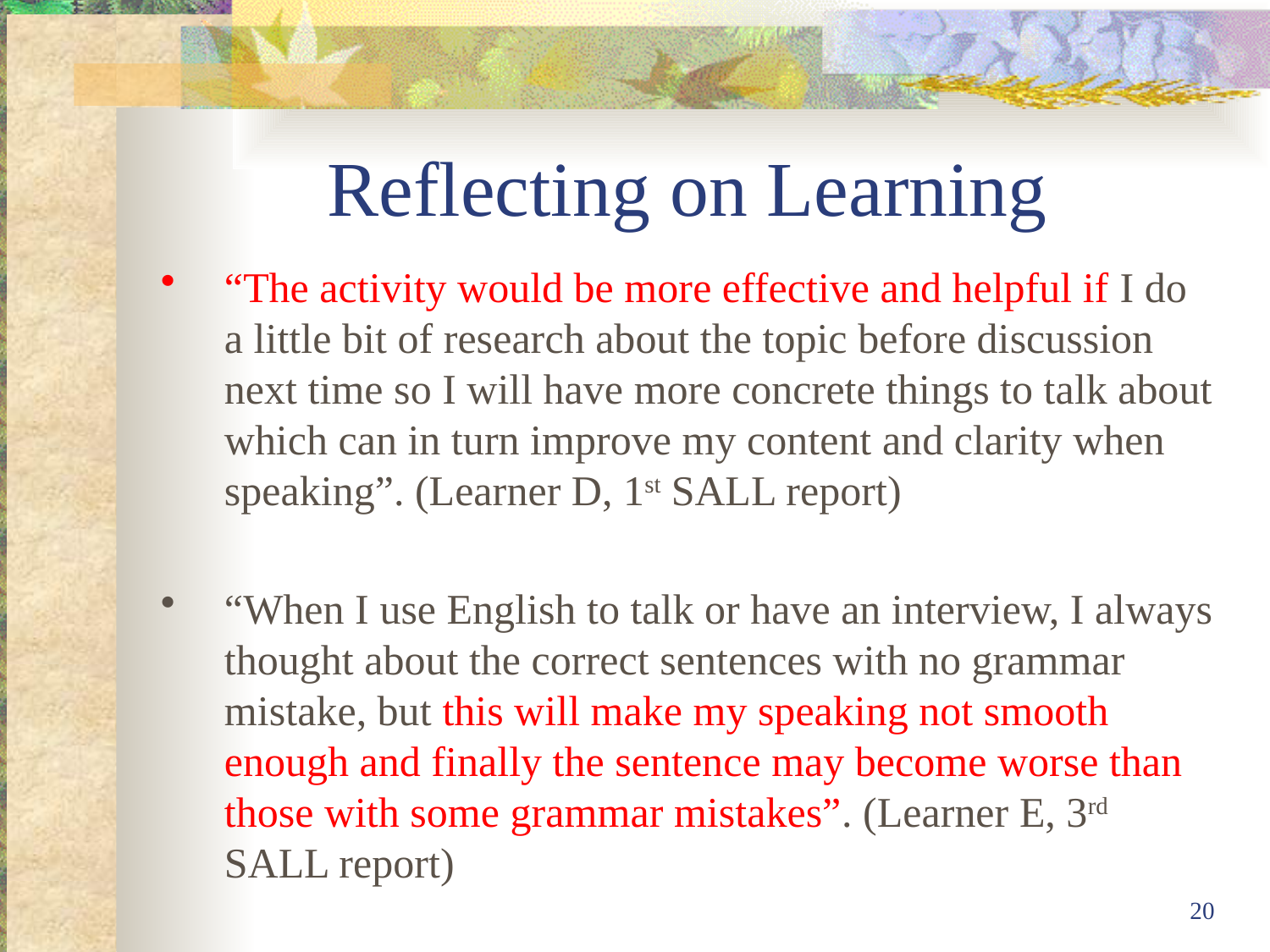

# Reflecting on Learning
“The activity would be more effective and helpful if I do a little bit of research about the topic before discussion next time so I will have more concrete things to talk about which can in turn improve my content and clarity when speaking”. (Learner D, 1st SALL report)

“When I use English to talk or have an interview, I always thought about the correct sentences with no grammar mistake, but this will make my speaking not smooth enough and finally the sentence may become worse than those with some grammar mistakes”. (Learner E, 3rd SALL report)
20